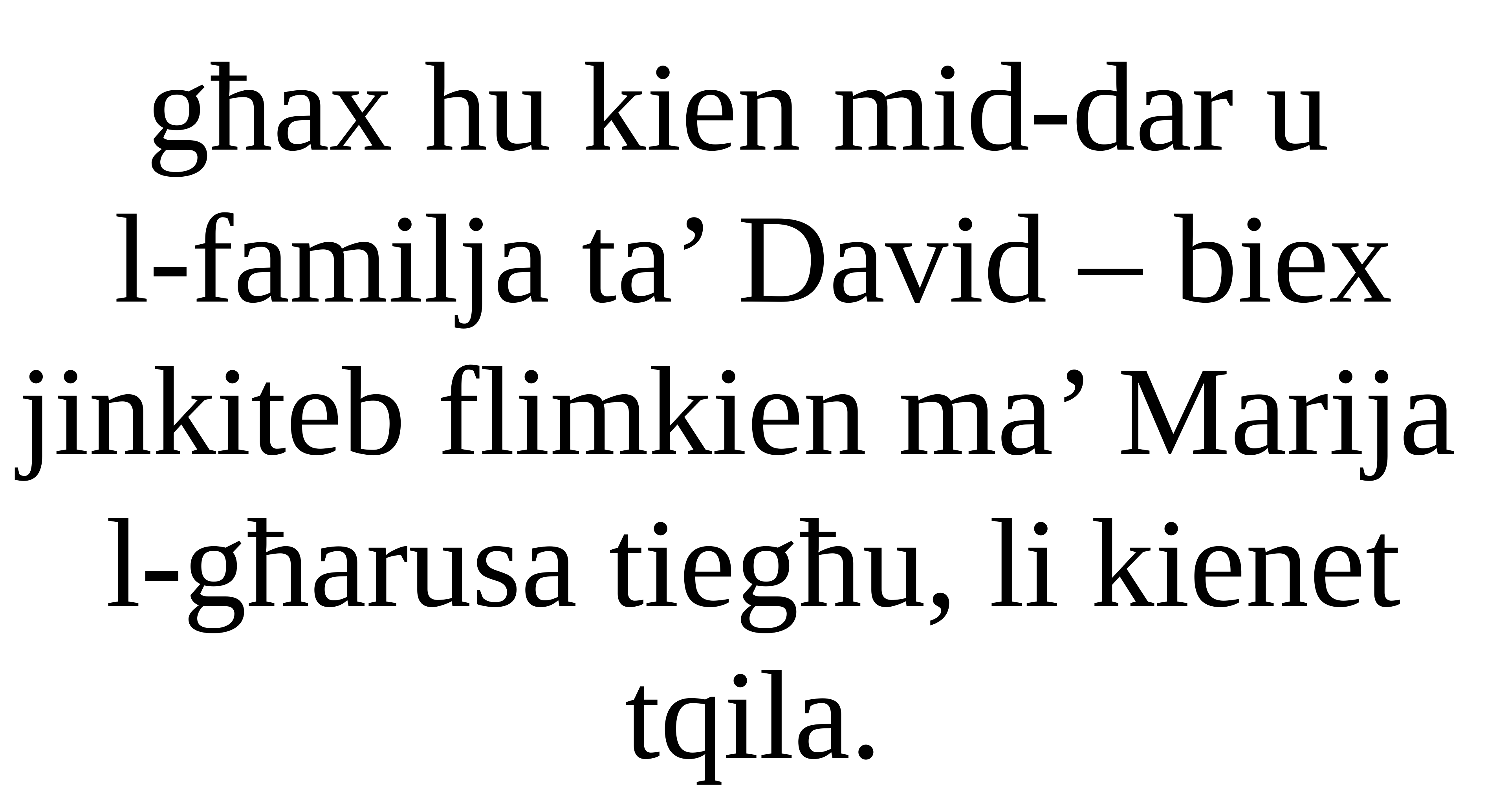

għax hu kien mid-dar u
l-familja ta’ David – biex jinkiteb flimkien ma’ Marija
l-għarusa tiegħu, li kienet tqila.